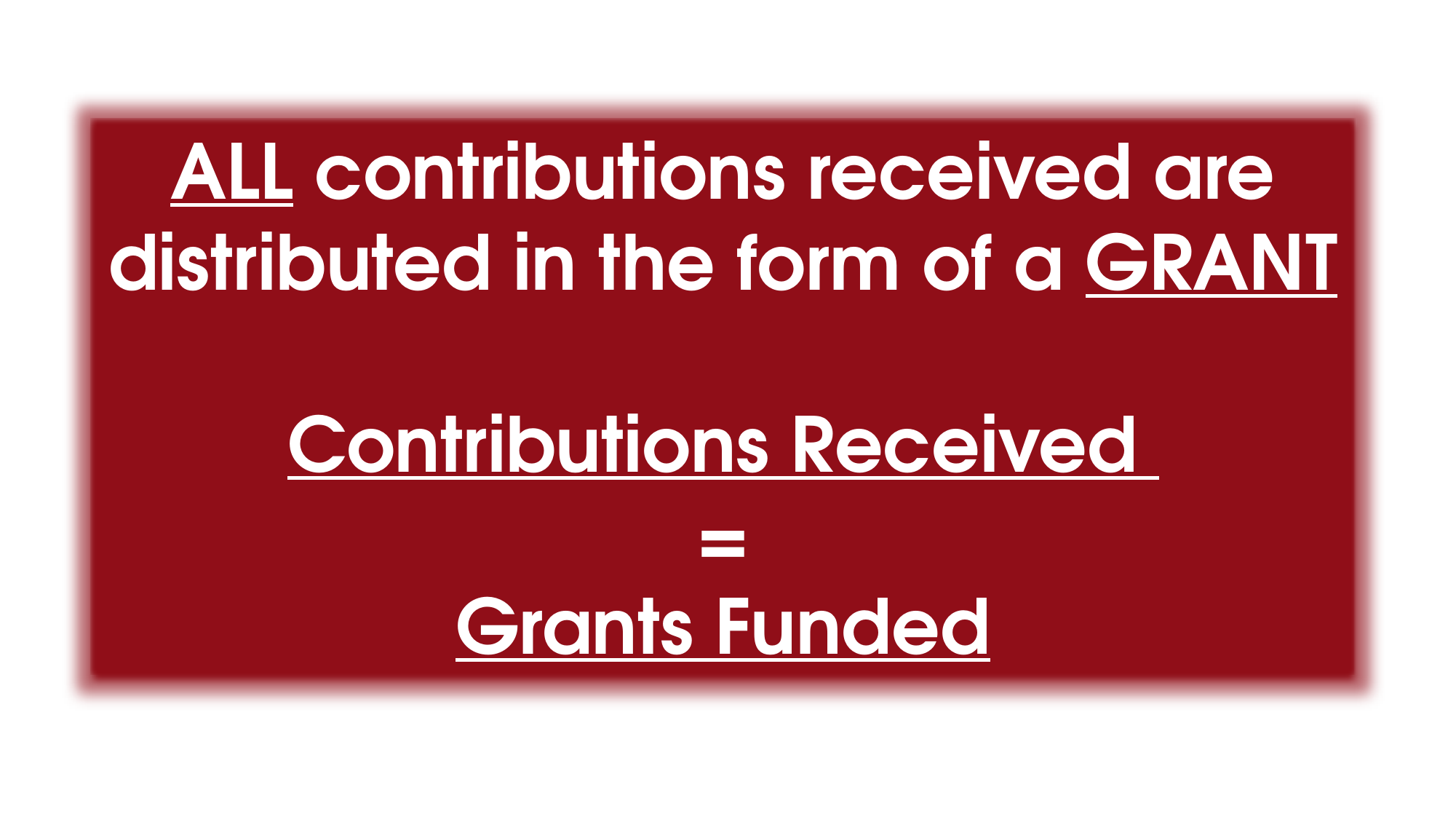

ALL contributions received are distributed in the form of a GRANT

Contributions Received
=
Grants Funded